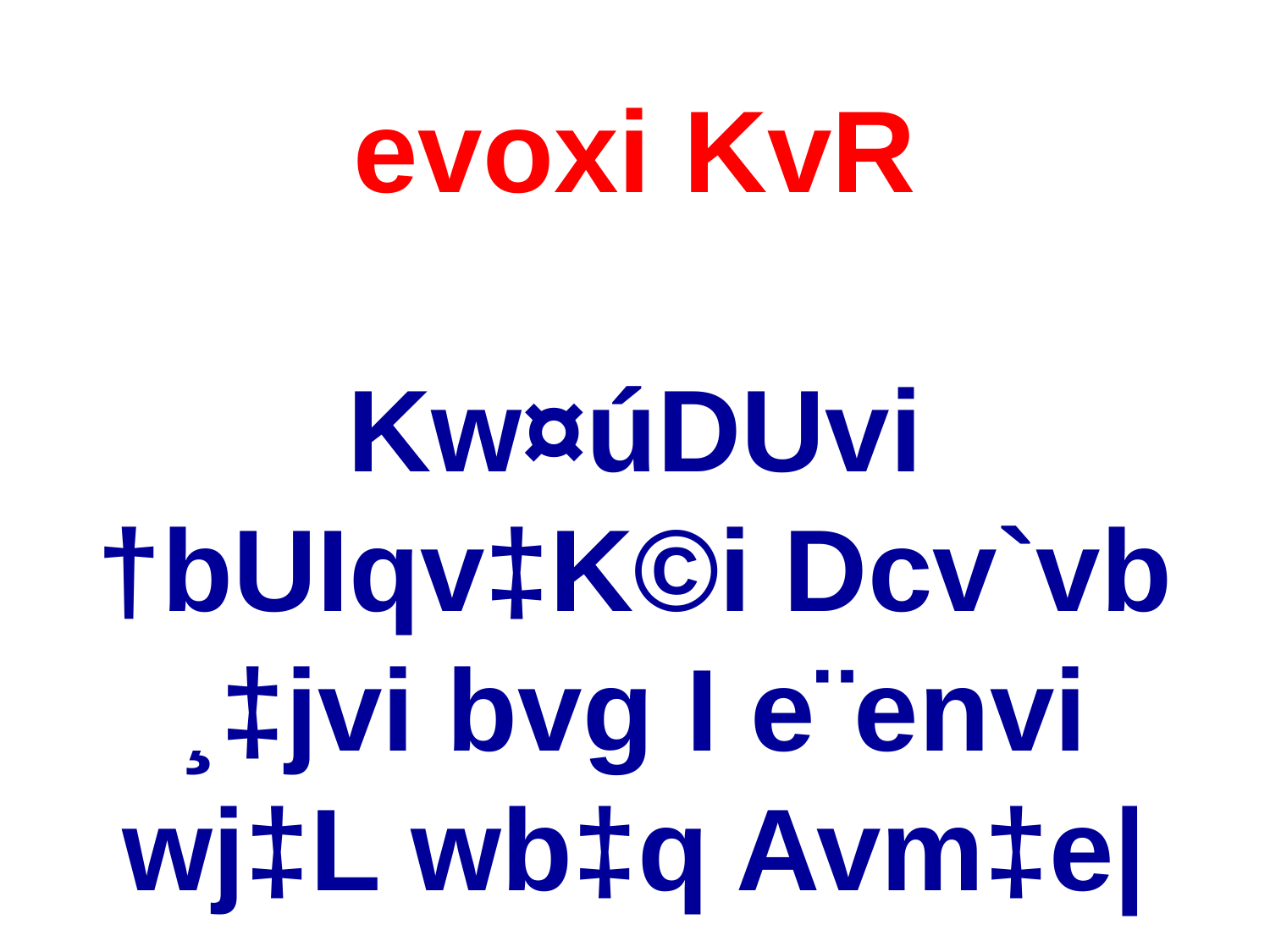

# evoxi KvR Kw¤úDUvi †bUIqv‡K©i Dcv`vb ¸‡jvi bvg I e¨envi wj‡L wb‡q Avm‡e|